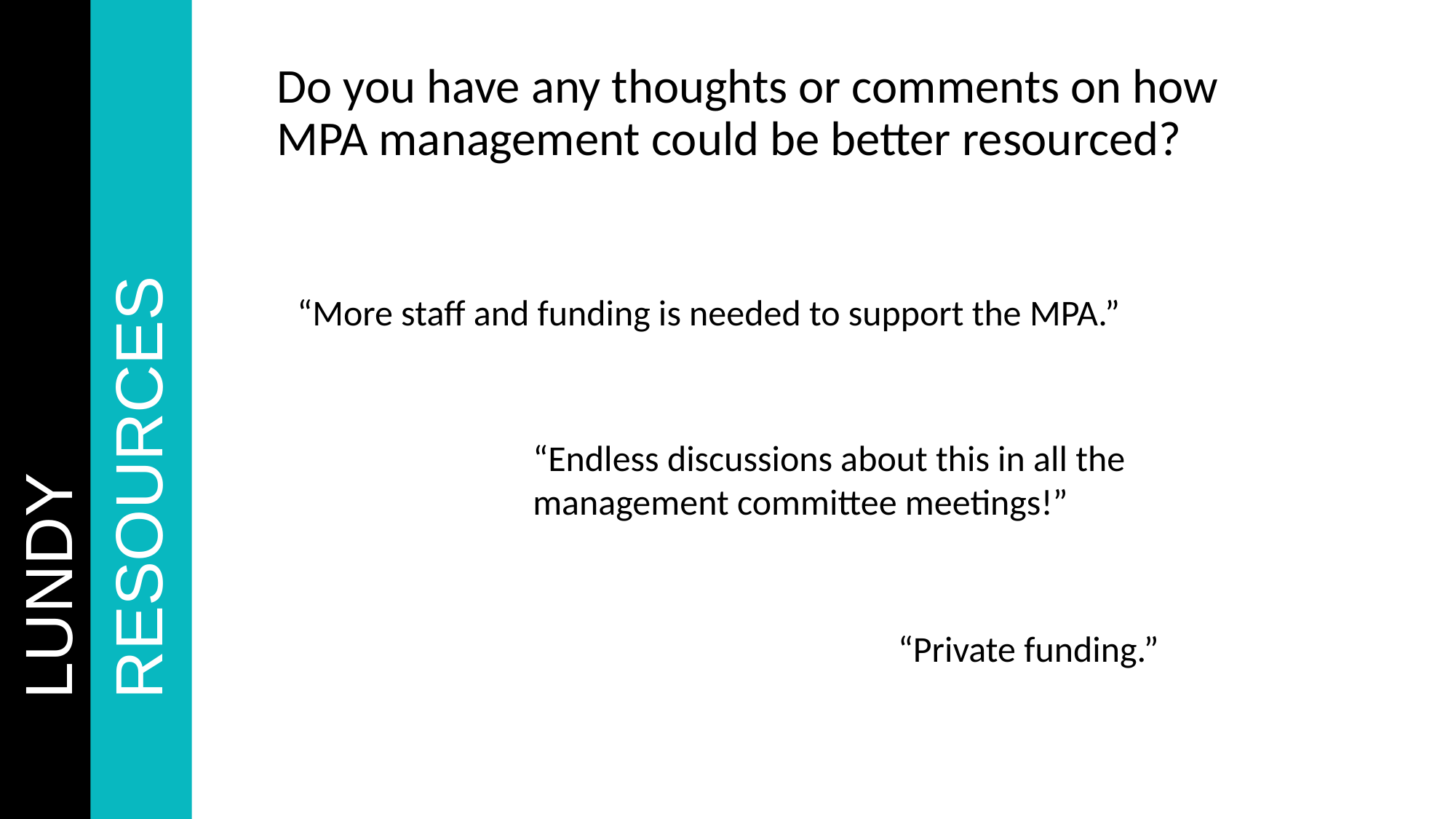

# Do you have any thoughts or comments on how MPA management could be better resourced?
“More staff and funding is needed to support the MPA.”
	LUNDY
	RESOURCES
“Endless discussions about this in all the management committee meetings!”
“Private funding.”